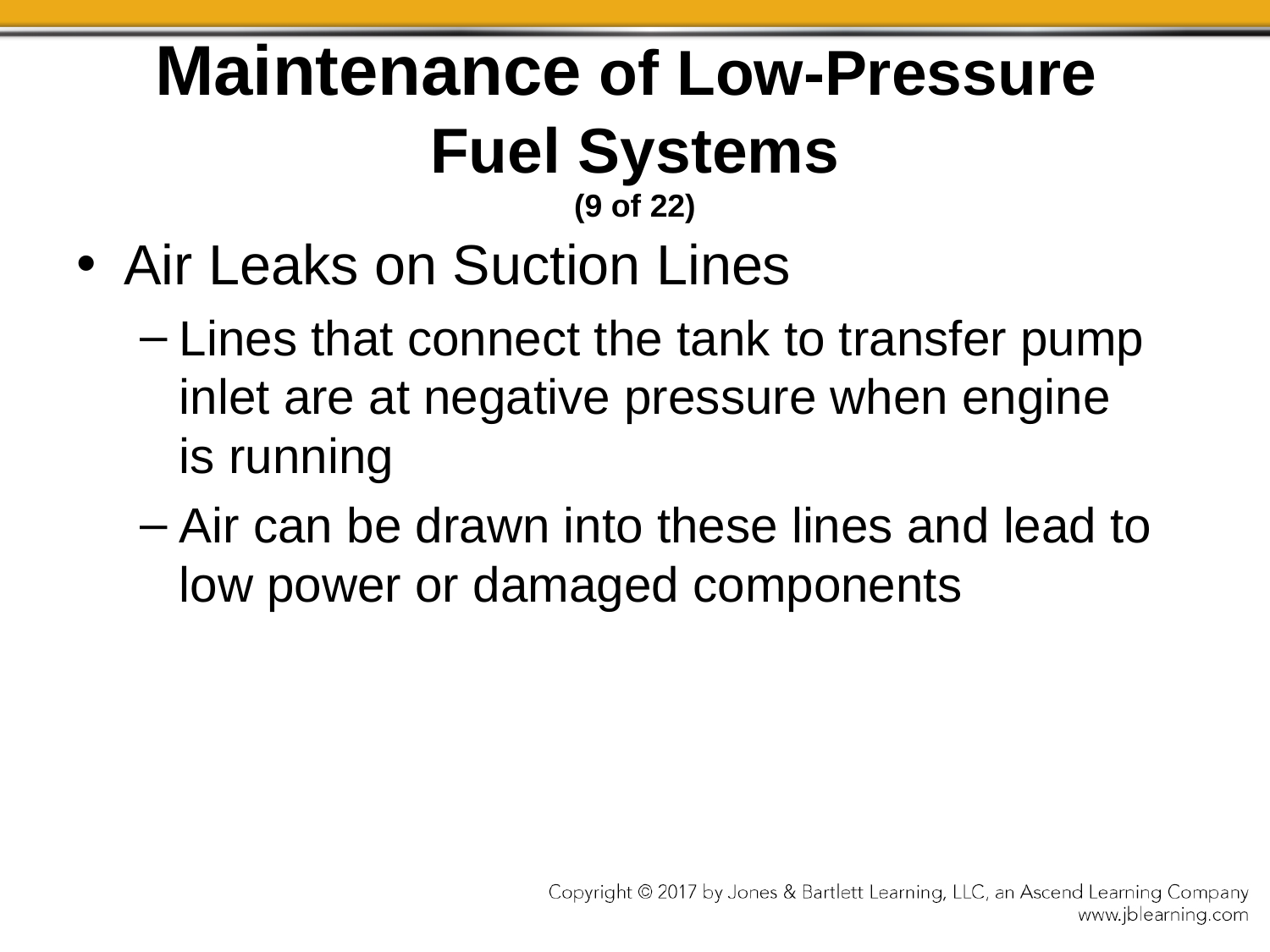

# Maintenance of Low-Pressure Fuel Systems (9 of 22)
Air Leaks on Suction Lines
Lines that connect the tank to transfer pump inlet are at negative pressure when engine is running
Air can be drawn into these lines and lead to low power or damaged components